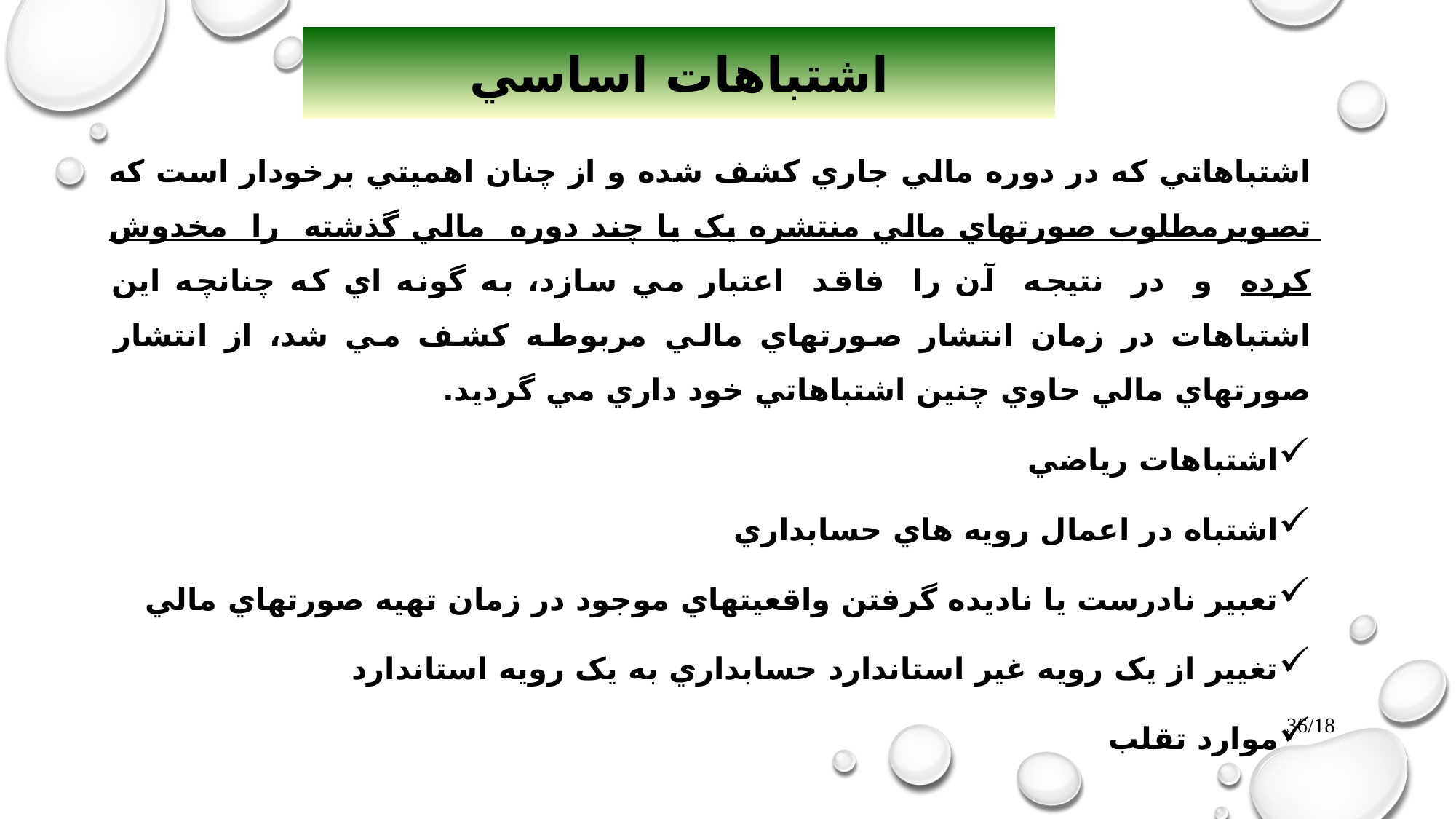

#
اشتباهات اساسي
اشتباهاتي که در دوره مالي جاري کشف شده و از چنان اهميتي برخودار است که تصويرمطلوب صورتهاي مالي منتشره يک يا چند دوره  مالي گذشته  را  مخدوش کرده  و  در  نتيجه  آن را  فاقد  اعتبار مي سازد، به گونه اي که چنانچه اين اشتباهات در زمان انتشار صورتهاي مالي مربوطه کشف مي شد، از انتشار صورتهاي مالي حاوي چنين اشتباهاتي خود داري مي گرديد.
اشتباهات رياضي
اشتباه در اعمال رويه هاي حسابداري
تعبير نادرست يا ناديده گرفتن واقعيتهاي موجود در زمان تهيه صورتهاي مالي
تغيير از يک رويه غير استاندارد حسابداري به يک رويه استاندارد
موارد تقلب

18/36